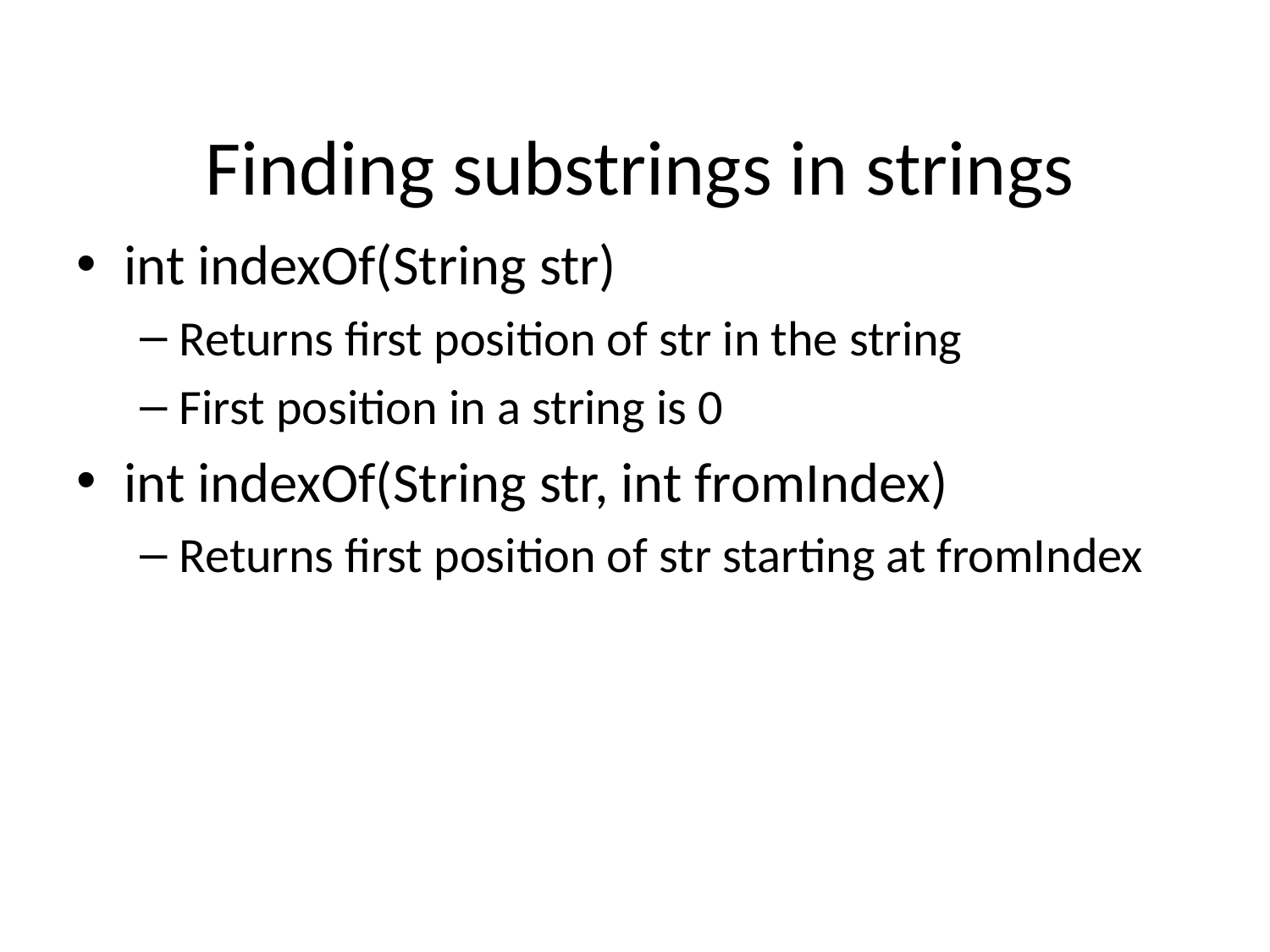

# Finding substrings in strings
int indexOf(String str)
Returns first position of str in the string
First position in a string is 0
int indexOf(String str, int fromIndex)
Returns first position of str starting at fromIndex